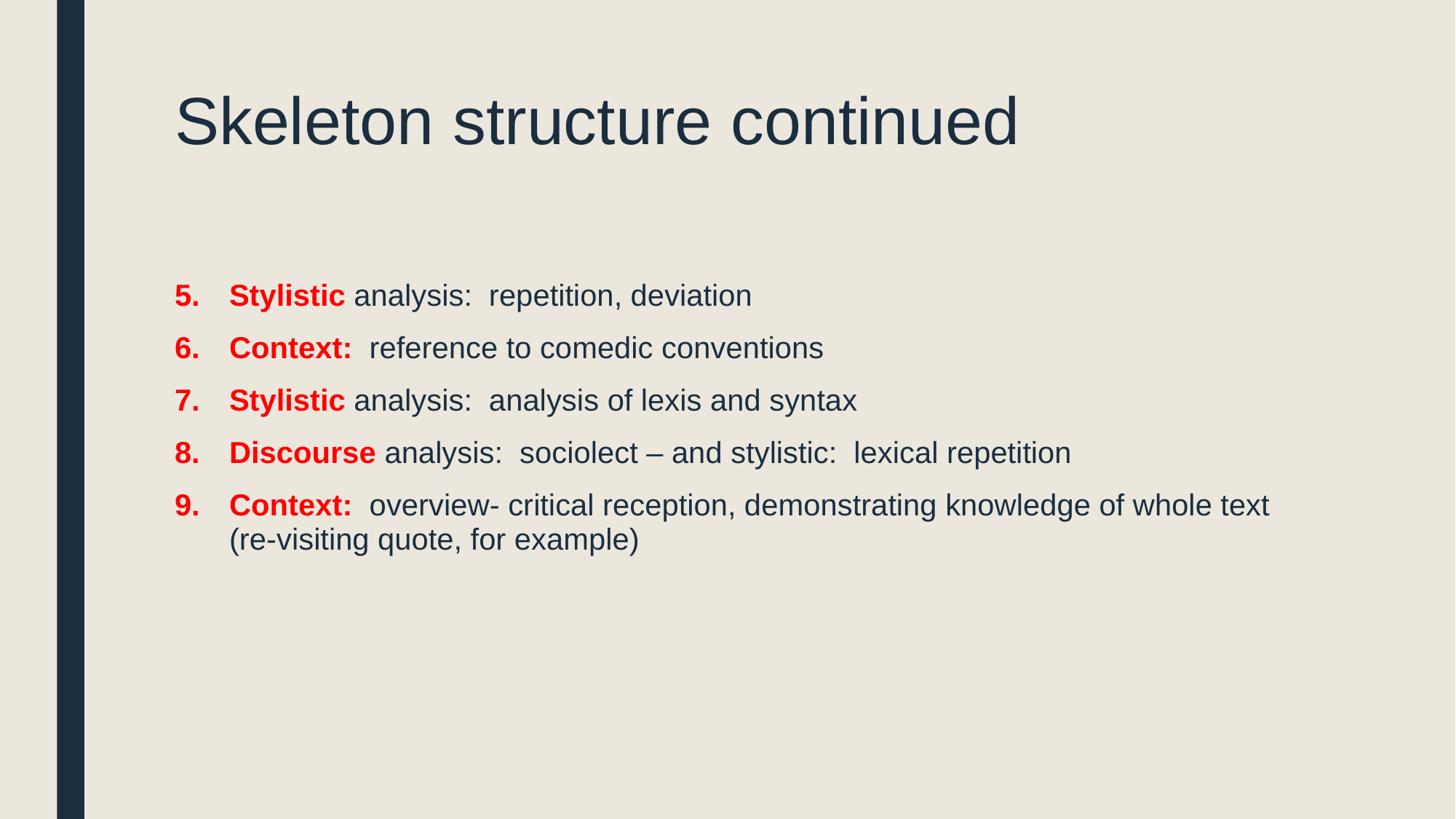

# Skeleton structure continued
Stylistic analysis:  repetition, deviation
Context:  reference to comedic conventions
Stylistic analysis:  analysis of lexis and syntax
Discourse analysis:  sociolect – and stylistic:  lexical repetition
Context:  overview- critical reception, demonstrating knowledge of whole text (re-visiting quote, for example)